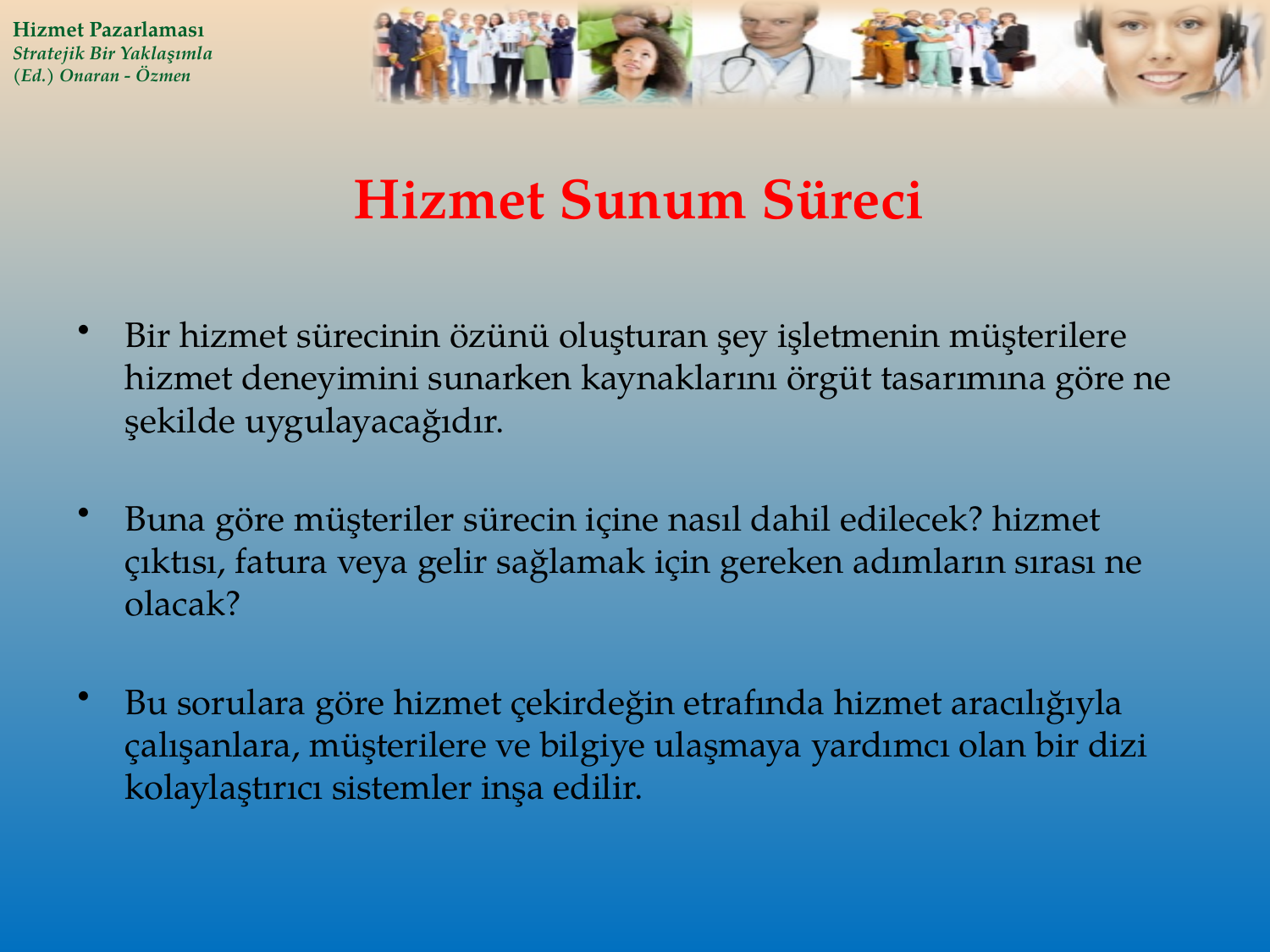

# Hizmet Sunum Süreci
Bir hizmet sürecinin özünü oluşturan şey işletmenin müşterilere hizmet deneyimini sunarken kaynaklarını örgüt tasarımına göre ne şekilde uygulayacağıdır.

Buna göre müşteriler sürecin içine nasıl dahil edilecek? hizmet çıktısı, fatura veya gelir sağlamak için gereken adımların sırası ne olacak?

Bu sorulara göre hizmet çekirdeğin etrafında hizmet aracılığıyla çalışanlara, müşterilere ve bilgiye ulaşmaya yardımcı olan bir dizi kolaylaştırıcı sistemler inşa edilir.